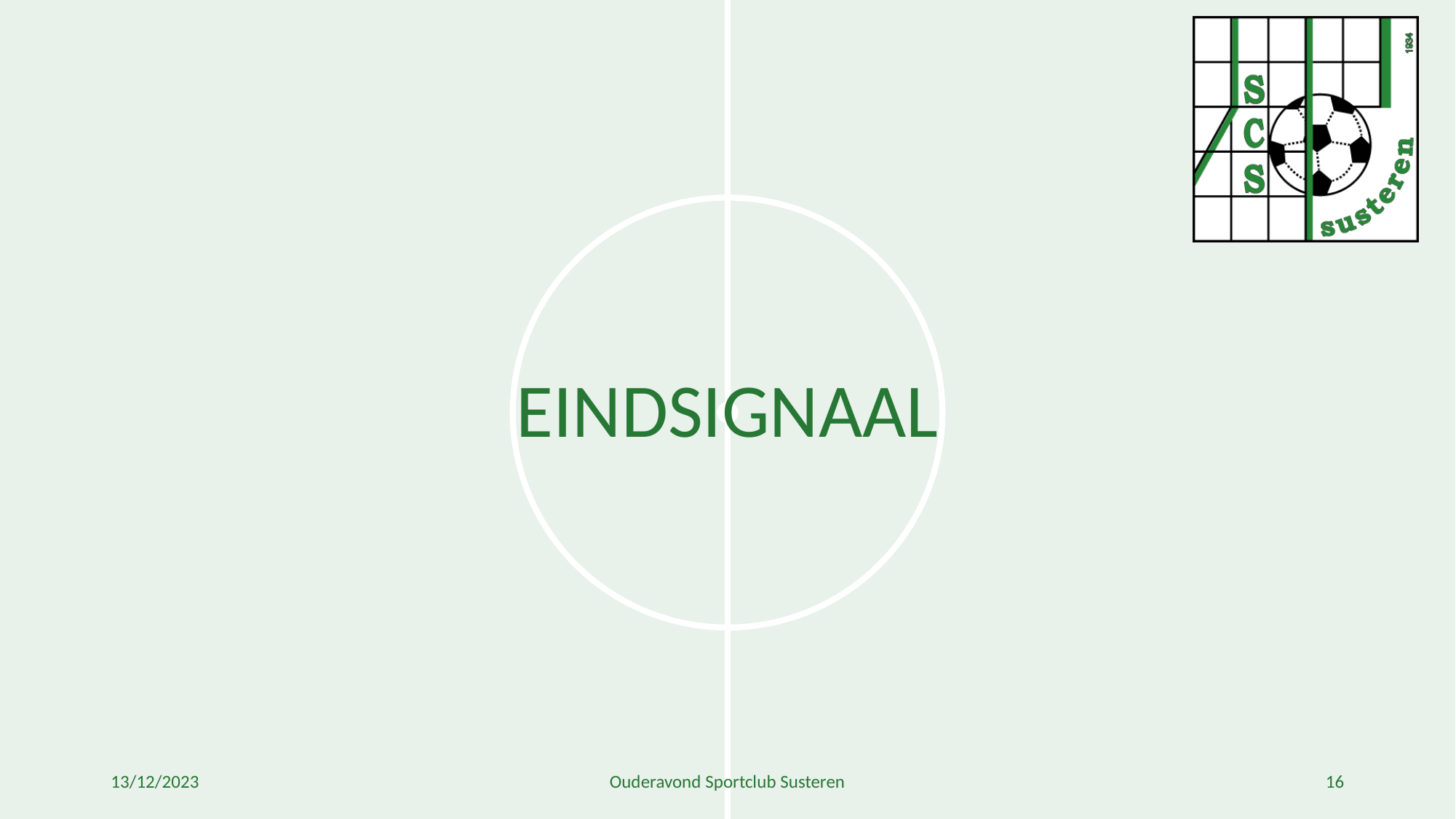

# EINDSIGNAAL
13/12/2023
Ouderavond Sportclub Susteren
16